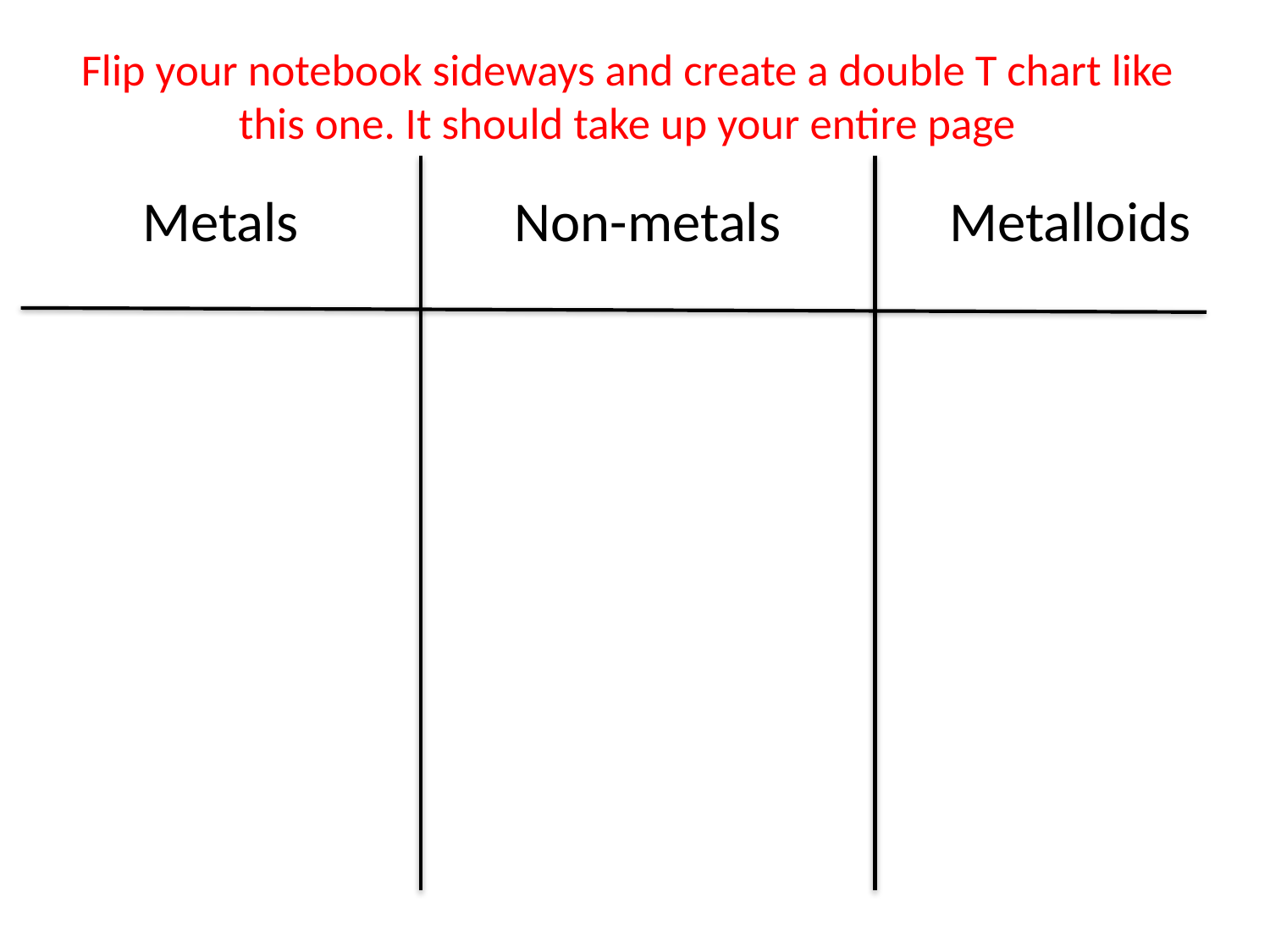

Flip your notebook sideways and create a double T chart like this one. It should take up your entire page
Non-metals
Metals
Metalloids